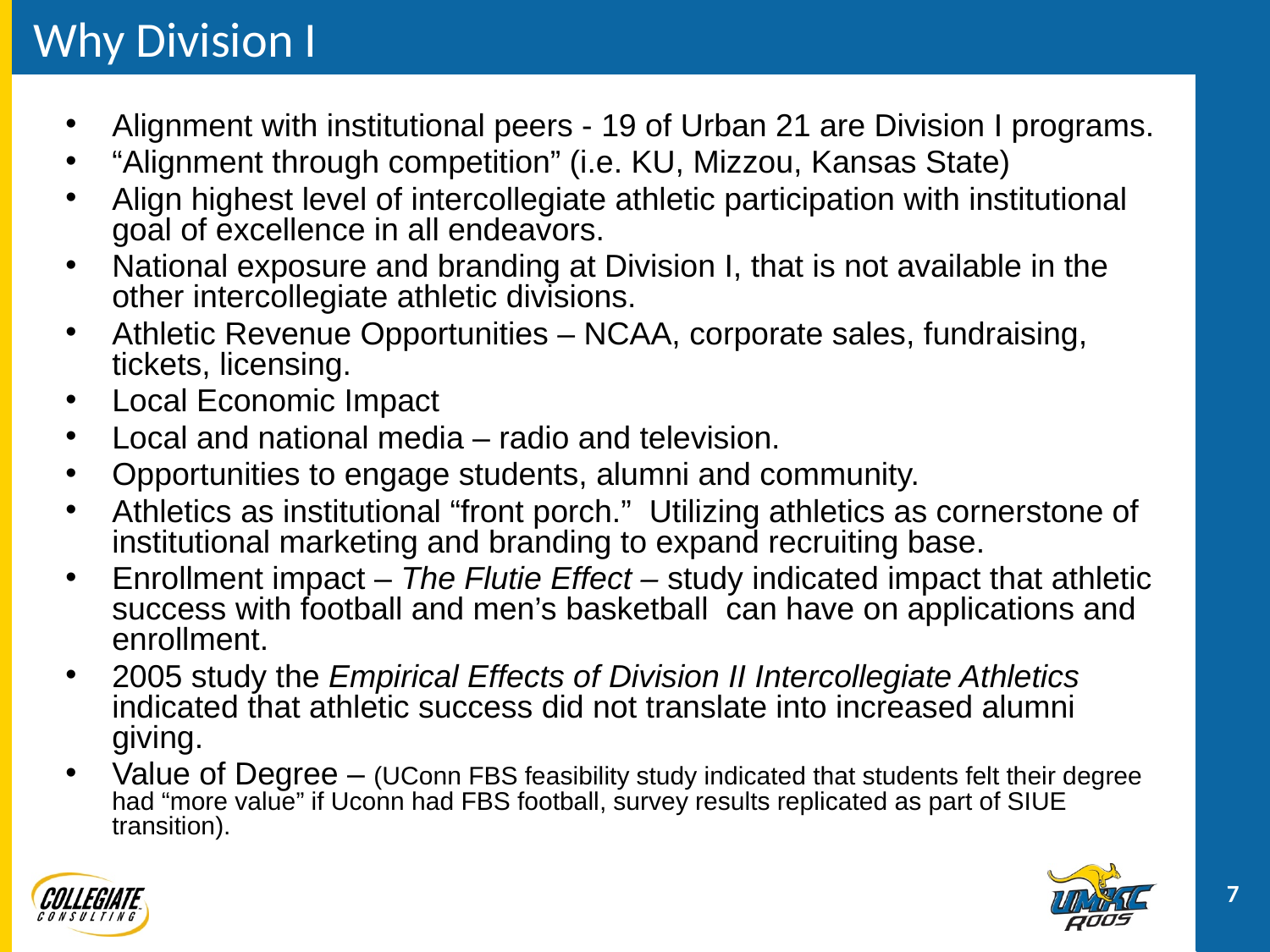

# Why Division I
Alignment with institutional peers - 19 of Urban 21 are Division I programs.
“Alignment through competition” (i.e. KU, Mizzou, Kansas State)
Align highest level of intercollegiate athletic participation with institutional goal of excellence in all endeavors.
National exposure and branding at Division I, that is not available in the other intercollegiate athletic divisions.
Athletic Revenue Opportunities – NCAA, corporate sales, fundraising, tickets, licensing.
Local Economic Impact
Local and national media – radio and television.
Opportunities to engage students, alumni and community.
Athletics as institutional “front porch.”  Utilizing athletics as cornerstone of institutional marketing and branding to expand recruiting base.
Enrollment impact – The Flutie Effect – study indicated impact that athletic success with football and men’s basketball  can have on applications and enrollment.
2005 study the Empirical Effects of Division II Intercollegiate Athletics indicated that athletic success did not translate into increased alumni giving.
Value of Degree – (UConn FBS feasibility study indicated that students felt their degree had “more value” if Uconn had FBS football, survey results replicated as part of SIUE transition).

7